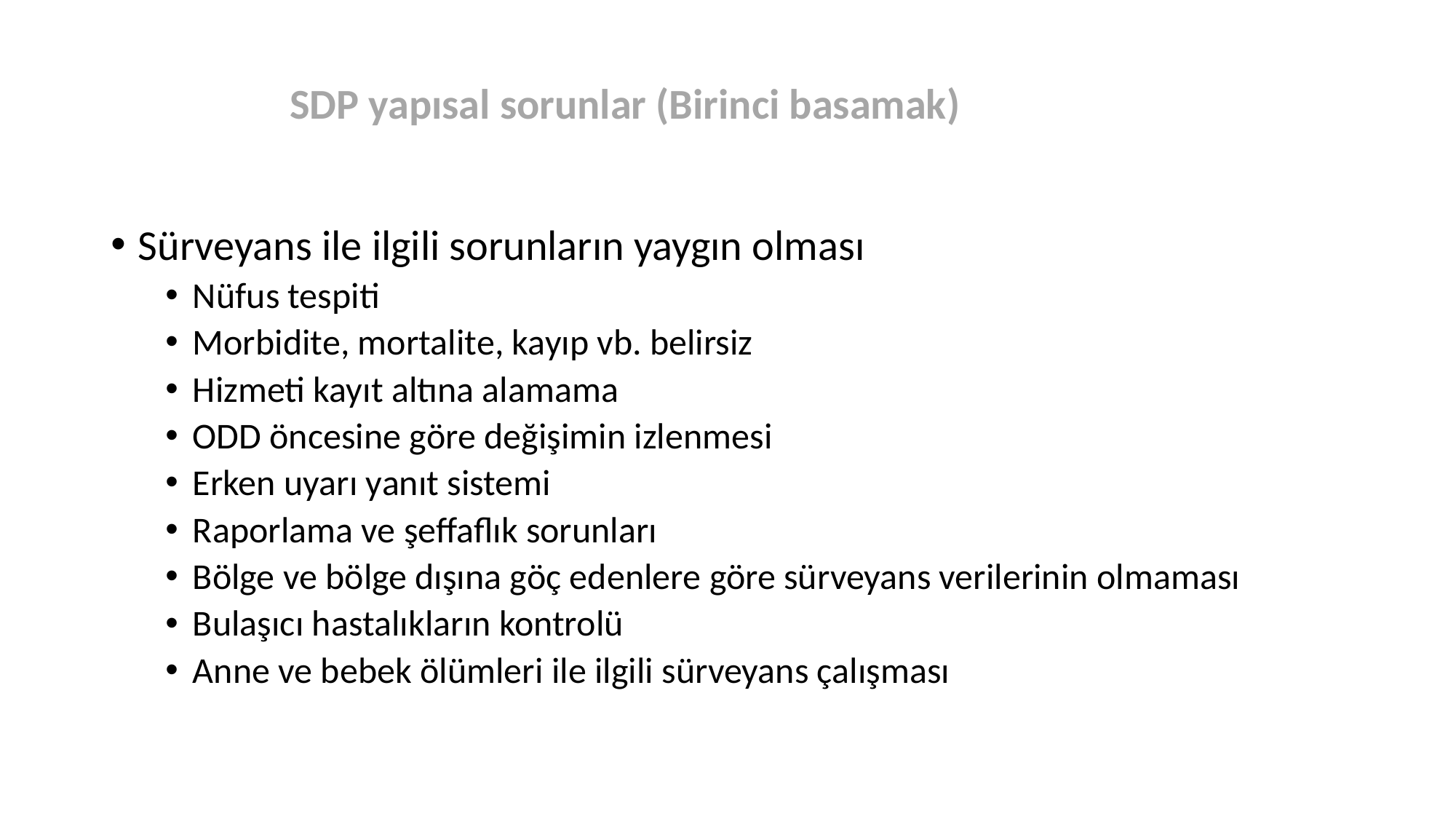

SDP yapısal sorunlar (Birinci basamak)​​
Sürveyans ile ilgili sorunların yaygın olması
Nüfus tespiti
Morbidite, mortalite, kayıp vb. belirsiz
Hizmeti kayıt altına alamama
ODD öncesine göre değişimin izlenmesi
Erken uyarı yanıt sistemi
Raporlama ve şeffaflık sorunları
Bölge ve bölge dışına göç edenlere göre sürveyans verilerinin olmaması
Bulaşıcı hastalıkların kontrolü
Anne ve bebek ölümleri ile ilgili sürveyans çalışması